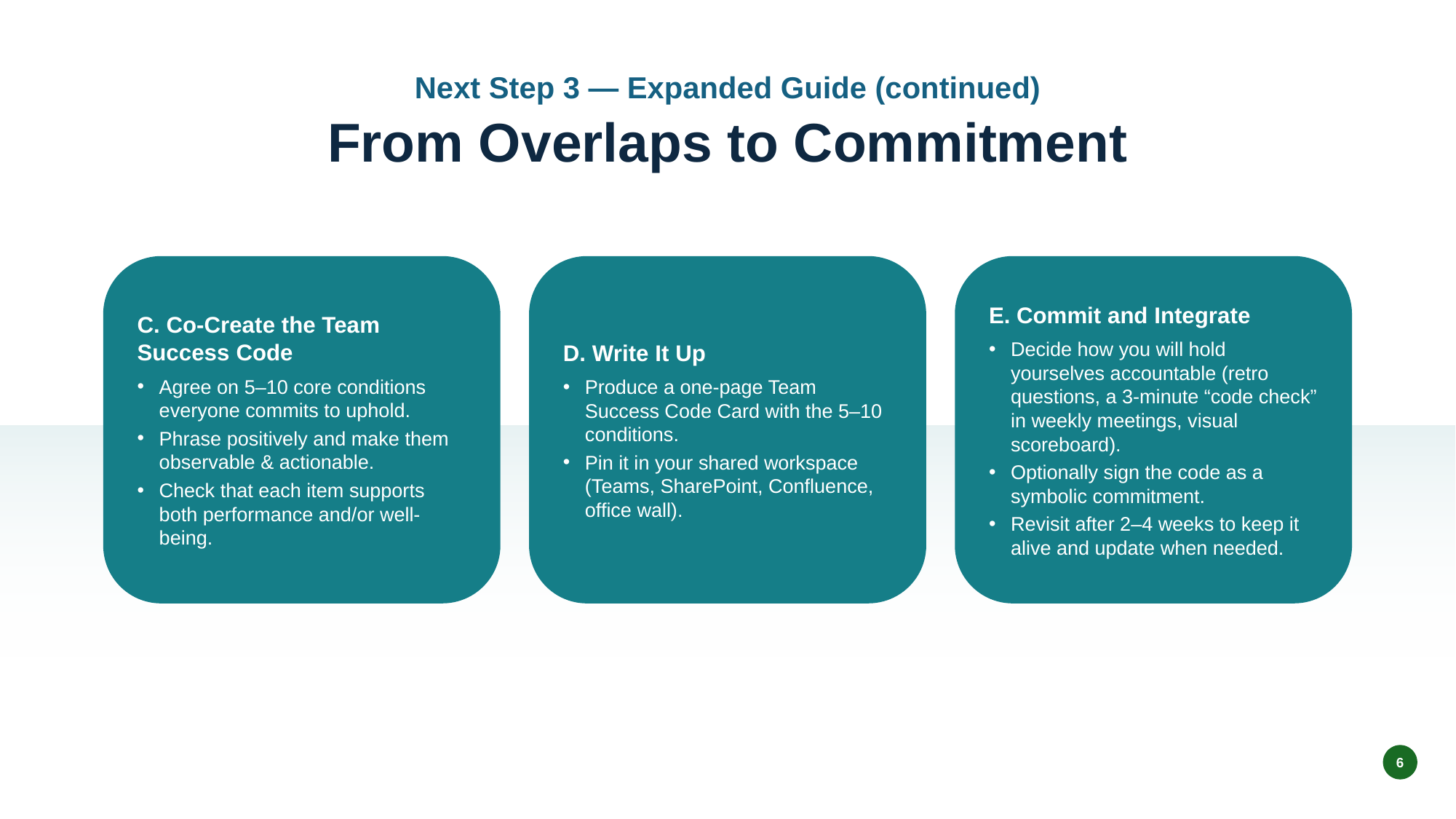

Next Step 3 — Expanded Guide (continued)
From Overlaps to Commitment
C. Co-Create the Team Success Code
Agree on 5–10 core conditions everyone commits to uphold.
Phrase positively and make them observable & actionable.
Check that each item supports both performance and/or well-being.
D. Write It Up
Produce a one-page Team Success Code Card with the 5–10 conditions.
Pin it in your shared workspace (Teams, SharePoint, Confluence, office wall).
E. Commit and Integrate
Decide how you will hold yourselves accountable (retro questions, a 3-minute “code check” in weekly meetings, visual scoreboard).
Optionally sign the code as a symbolic commitment.
Revisit after 2–4 weeks to keep it alive and update when needed.

6